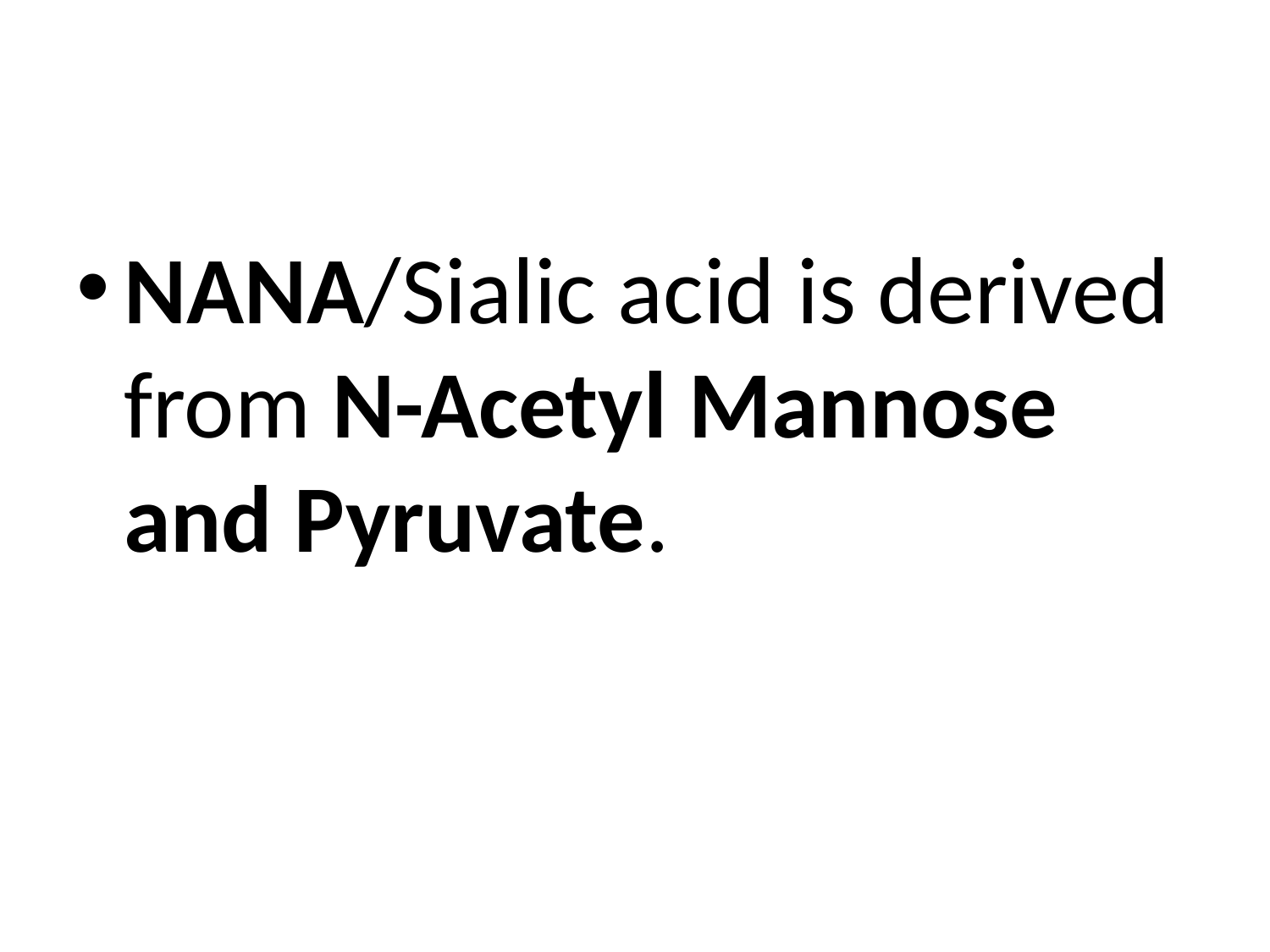

NANA/Sialic acid is derived from N-Acetyl Mannose and Pyruvate.